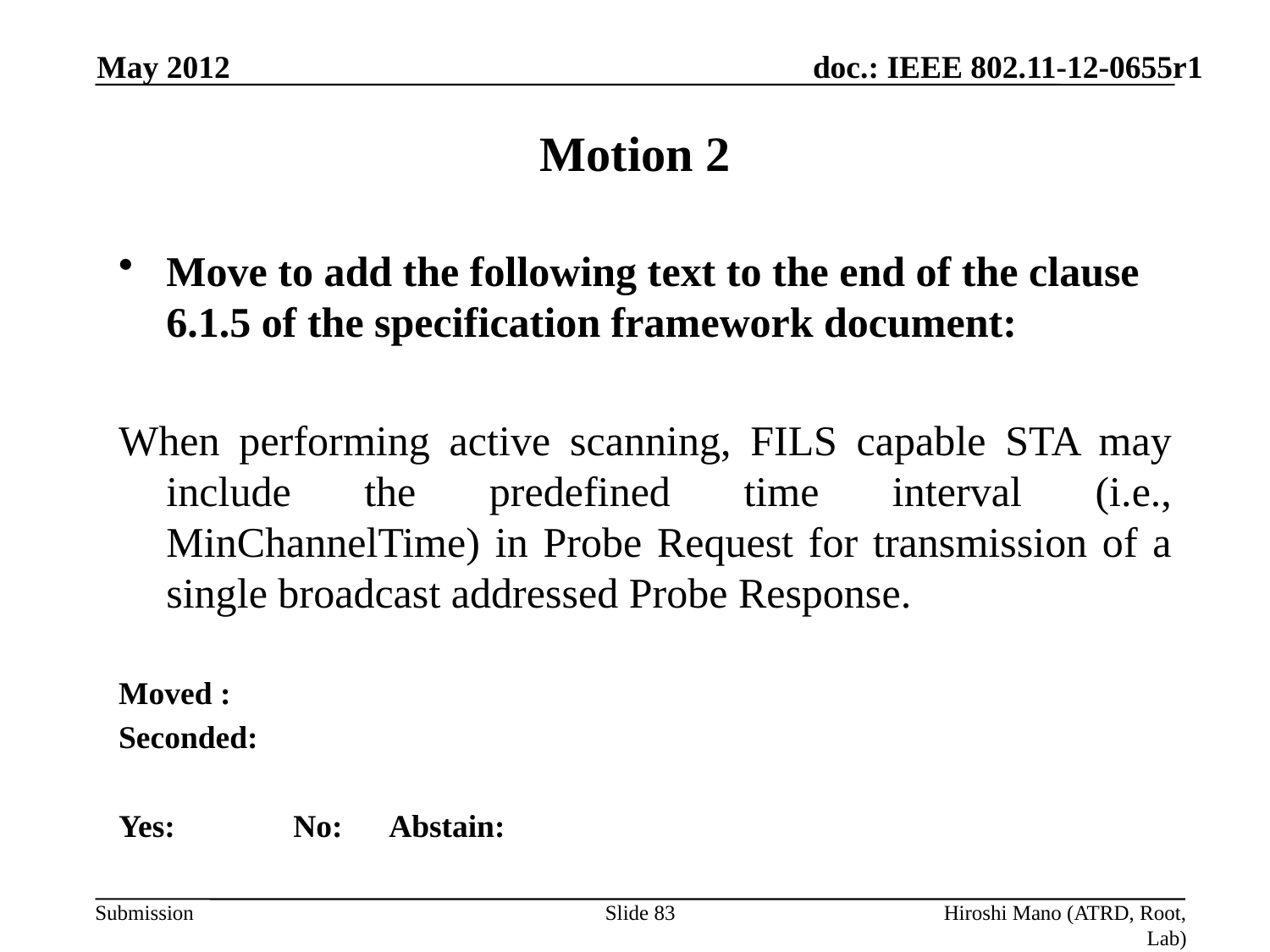

May 2012
# Motion 2
Move to add the following text to the end of the clause 6.1.5 of the specification framework document:

When performing active scanning, FILS capable STA may include the predefined time interval (i.e., MinChannelTime) in Probe Request for transmission of a single broadcast addressed Probe Response.

Moved :
Seconded:

Yes: 	No:      Abstain:

Slide 83
Hiroshi Mano (ATRD, Root, Lab)